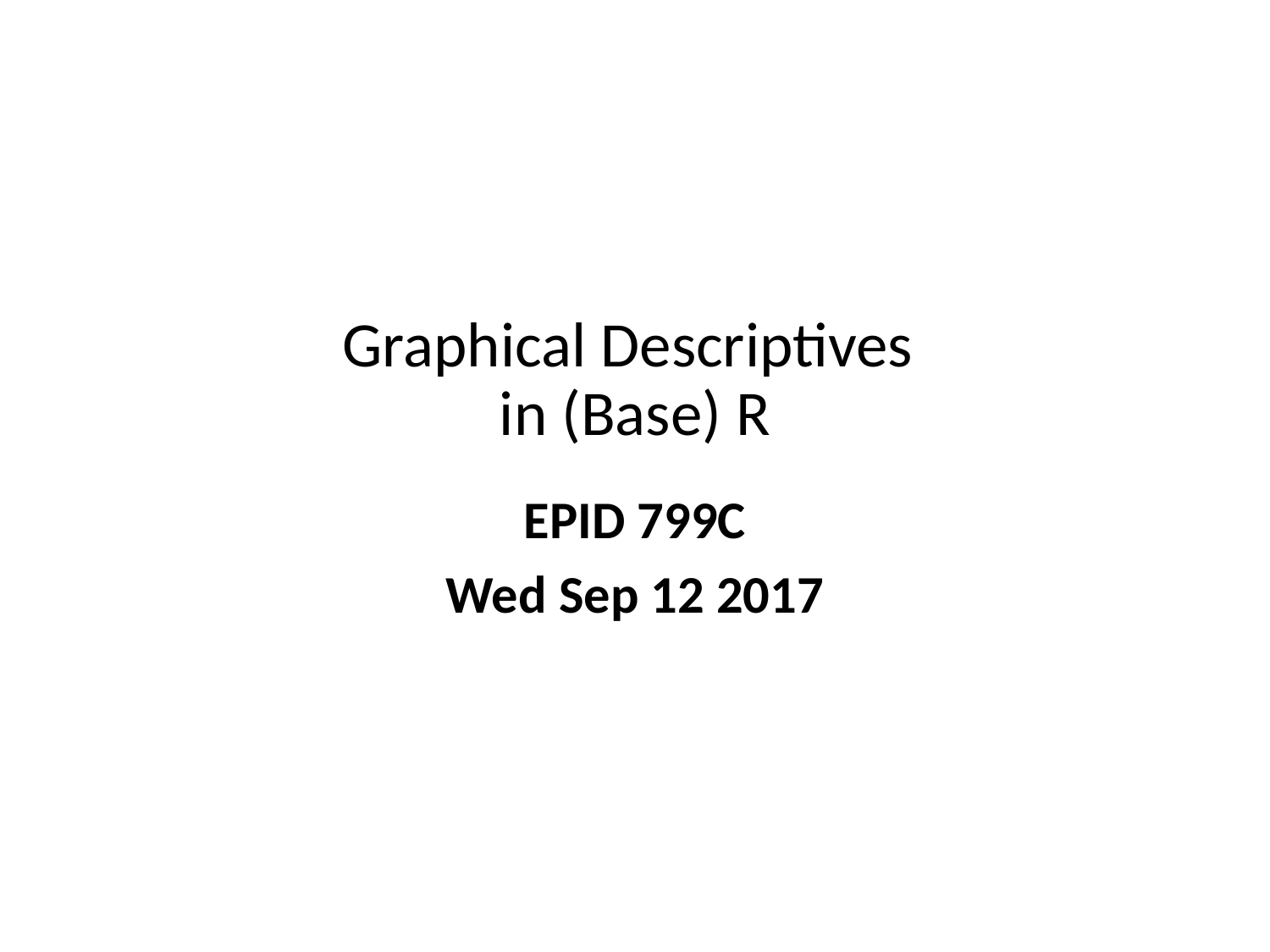

# Graphical Descriptives in (Base) R
EPID 799C
Wed Sep 12 2017